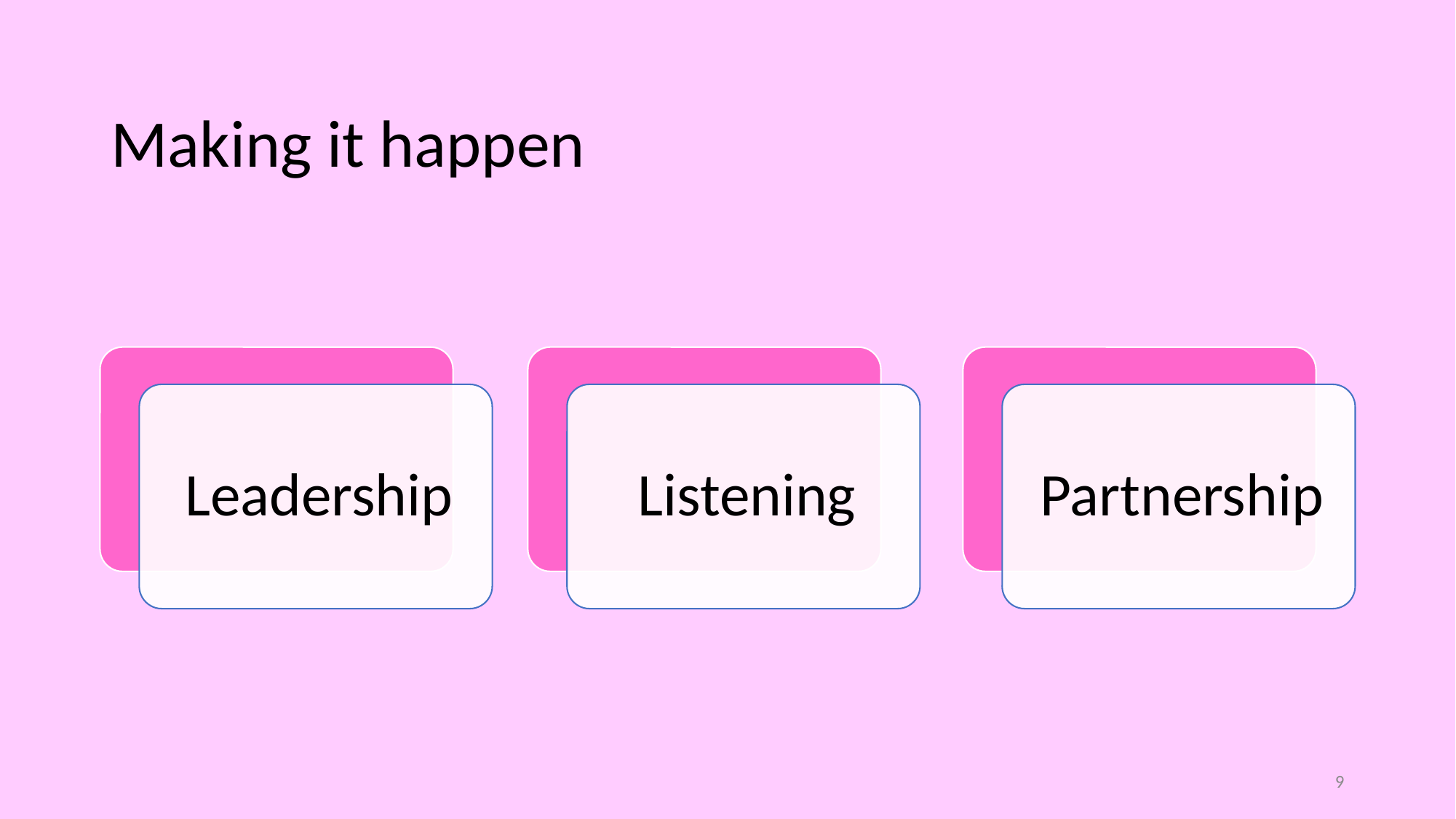

# Making it happen
Leadership
Listening
Partnership
9